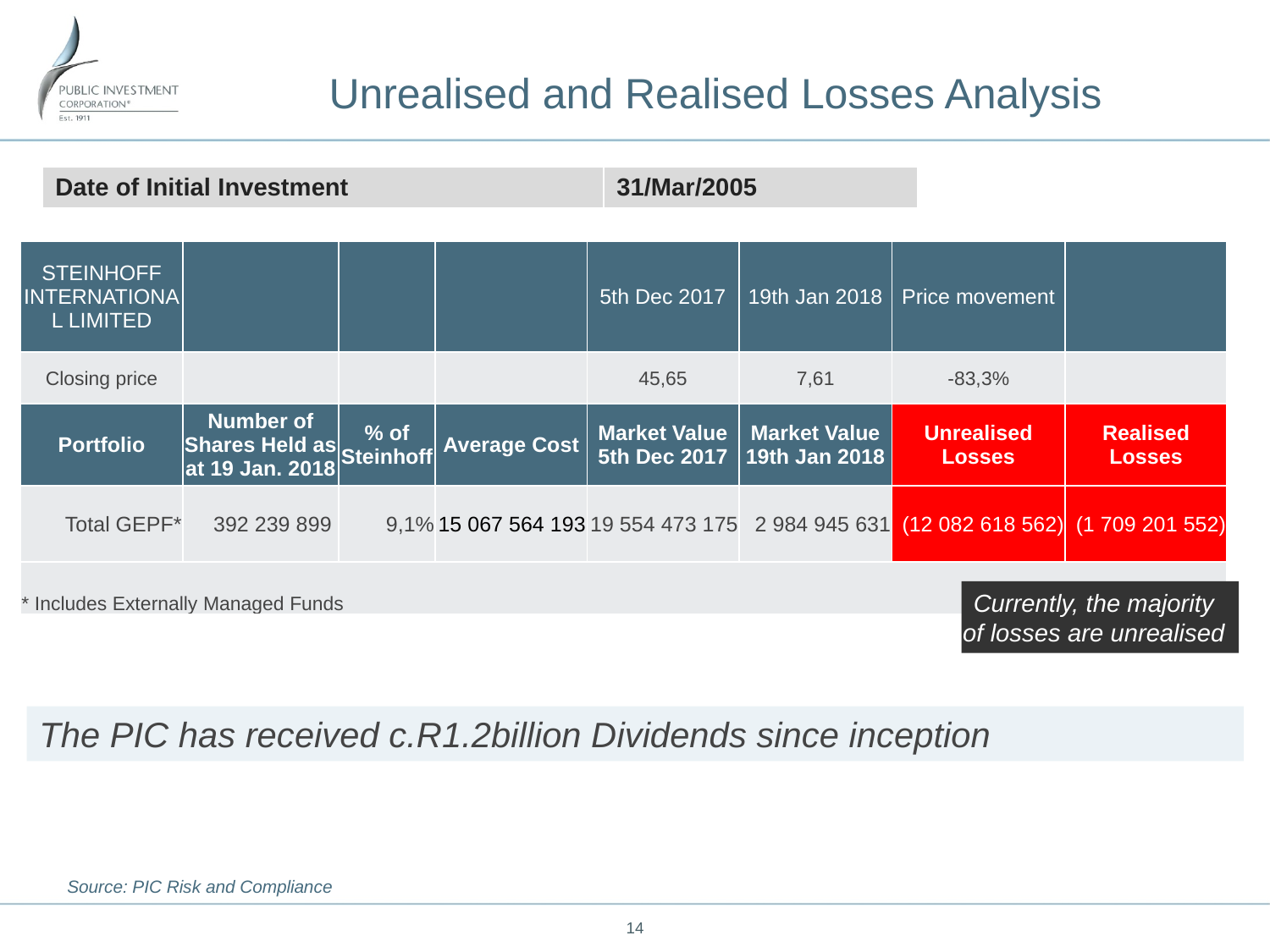

# Unrealised and Realised Losses Analysis
| Date of Initial Investment | 31/Mar/2005 |
| --- | --- |
| STEINHOFF INTERNATIONAL LIMITED |  |  |  | 5th Dec 2017 | 19th Jan 2018 | Price movement |  |
| --- | --- | --- | --- | --- | --- | --- | --- |
| Closing price |  |  |  | 45,65 | 7,61 | -83,3% |  |
| Portfolio | Number of Shares Held as at 19 Jan. 2018 | % of Steinhoff | Average Cost | Market Value 5th Dec 2017 | Market Value 19th Jan 2018 | Unrealised Losses | Realised Losses |
| Total GEPF\* | 392 239 899 | 9,1% | 15 067 564 193 | 19 554 473 175 | 2 984 945 631 | (12 082 618 562) | (1 709 201 552) |
| \* Includes Externally Managed Funds |  |  |  |  |  |  |  |
Currently, the majority of losses are unrealised
The PIC has received c.R1.2billion Dividends since inception
Source: PIC Risk and Compliance